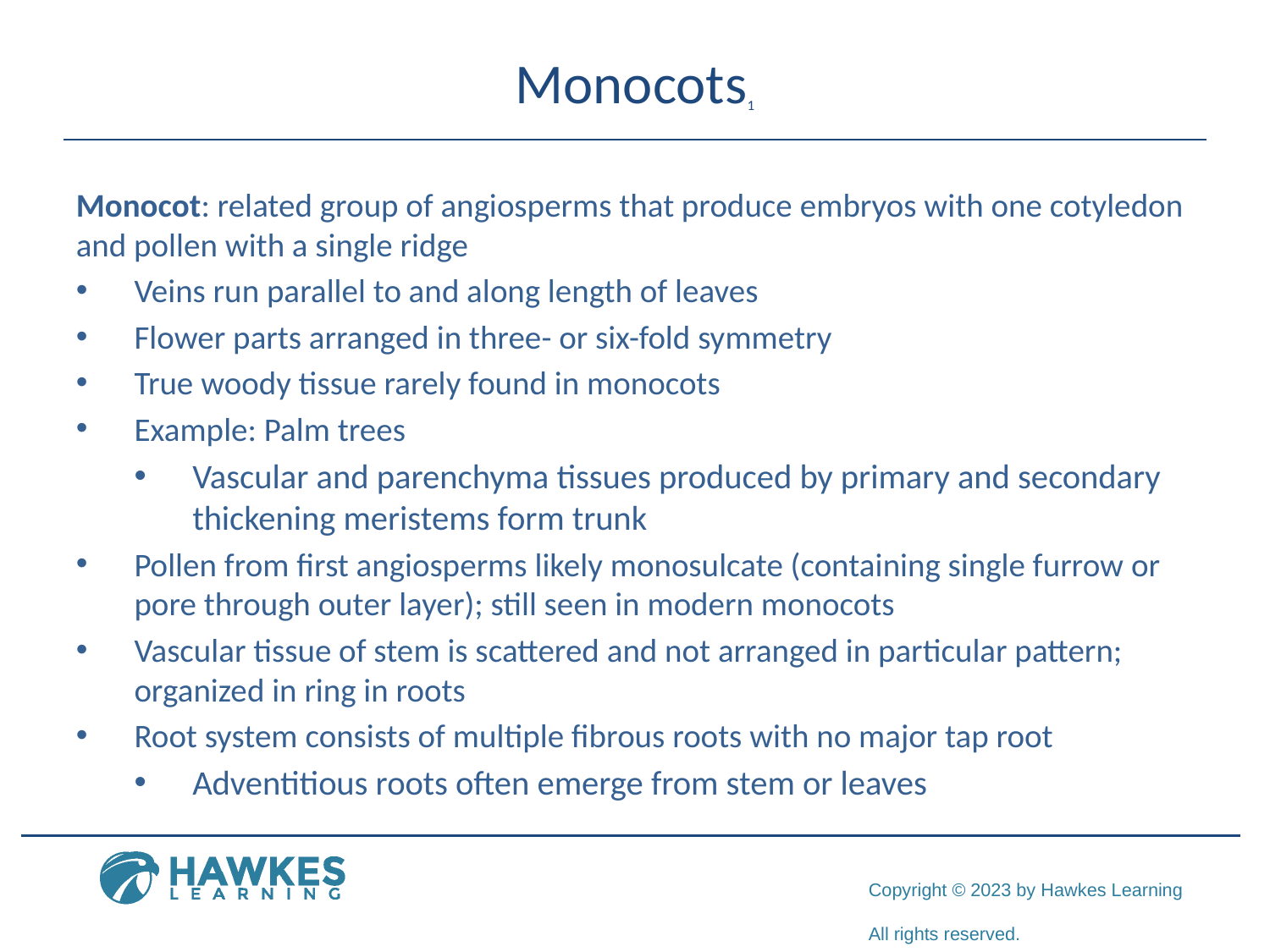

# Monocots1
Monocot: related group of angiosperms that produce embryos with one cotyledon and pollen with a single ridge
Veins run parallel to and along length of leaves
Flower parts arranged in three- or six-fold symmetry
True woody tissue rarely found in monocots
Example: Palm trees
Vascular and parenchyma tissues produced by primary and secondary thickening meristems form trunk
Pollen from first angiosperms likely monosulcate (containing single furrow or pore through outer layer); still seen in modern monocots
Vascular tissue of stem is scattered and not arranged in particular pattern; organized in ring in roots
Root system consists of multiple fibrous roots with no major tap root
Adventitious roots often emerge from stem or leaves